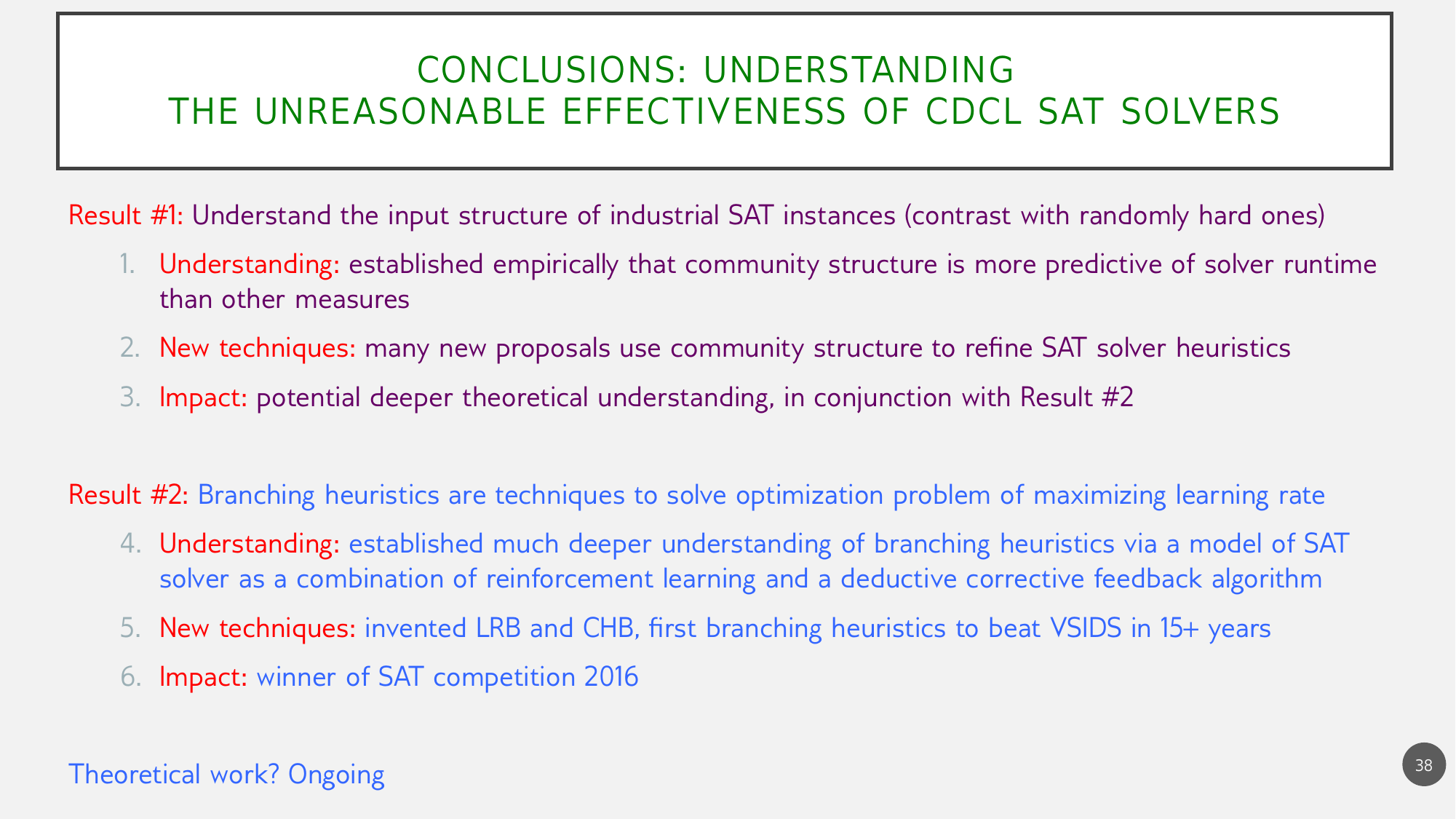

# CONCLUSIONS: UNDERSTANDING The UNREASONABLE EFFECTIVENESS OF CDCL SAT SOLVERS
Result #1: Understand the input structure of industrial SAT instances (contrast with randomly hard ones)
Understanding: established empirically that community structure is more predictive of solver runtime than other measures
New techniques: many new proposals use community structure to refine SAT solver heuristics
Impact: potential deeper theoretical understanding, in conjunction with Result #2

Result #2: Branching heuristics are techniques to solve optimization problem of maximizing learning rate
Understanding: established much deeper understanding of branching heuristics via a model of SAT solver as a combination of reinforcement learning and a deductive corrective feedback algorithm
New techniques: invented LRB and CHB, first branching heuristics to beat VSIDS in 15+ years
Impact: winner of SAT competition 2016

Theoretical work? Ongoing
38